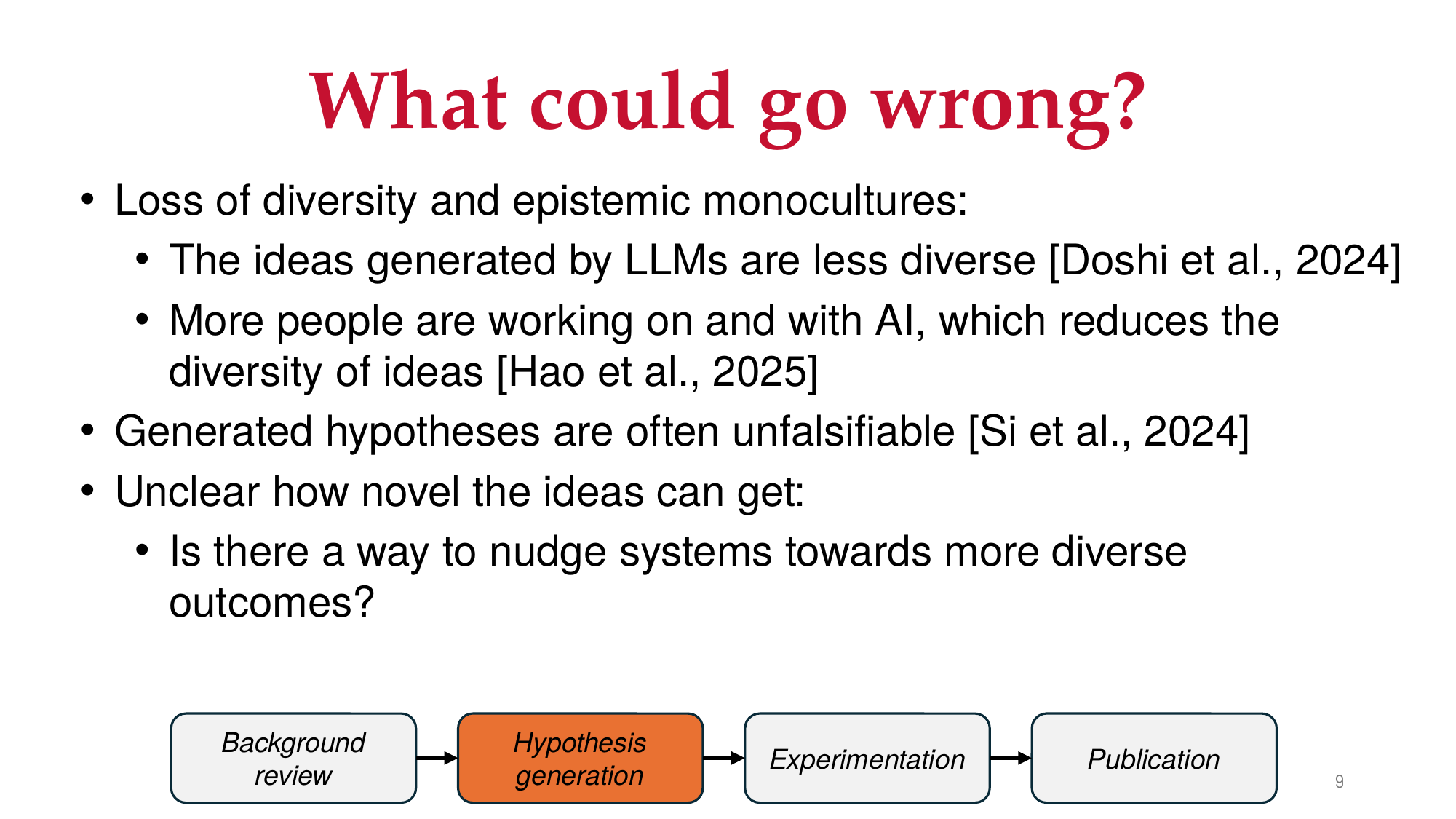

What could go wrong?
Loss of diversity and epistemic monocultures:
The ideas generated by LLMs are less diverse [Doshi et al., 2024]
More people are working on and with AI, which reduces the diversity of ideas [Hao et al., 2025]
Generated hypotheses are often unfalsifiable [Si et al., 2024]
Unclear how novel the ideas can get:
Is there a way to nudge systems towards more diverse outcomes?
Background review
Hypothesis generation
Experimentation
Publication
9